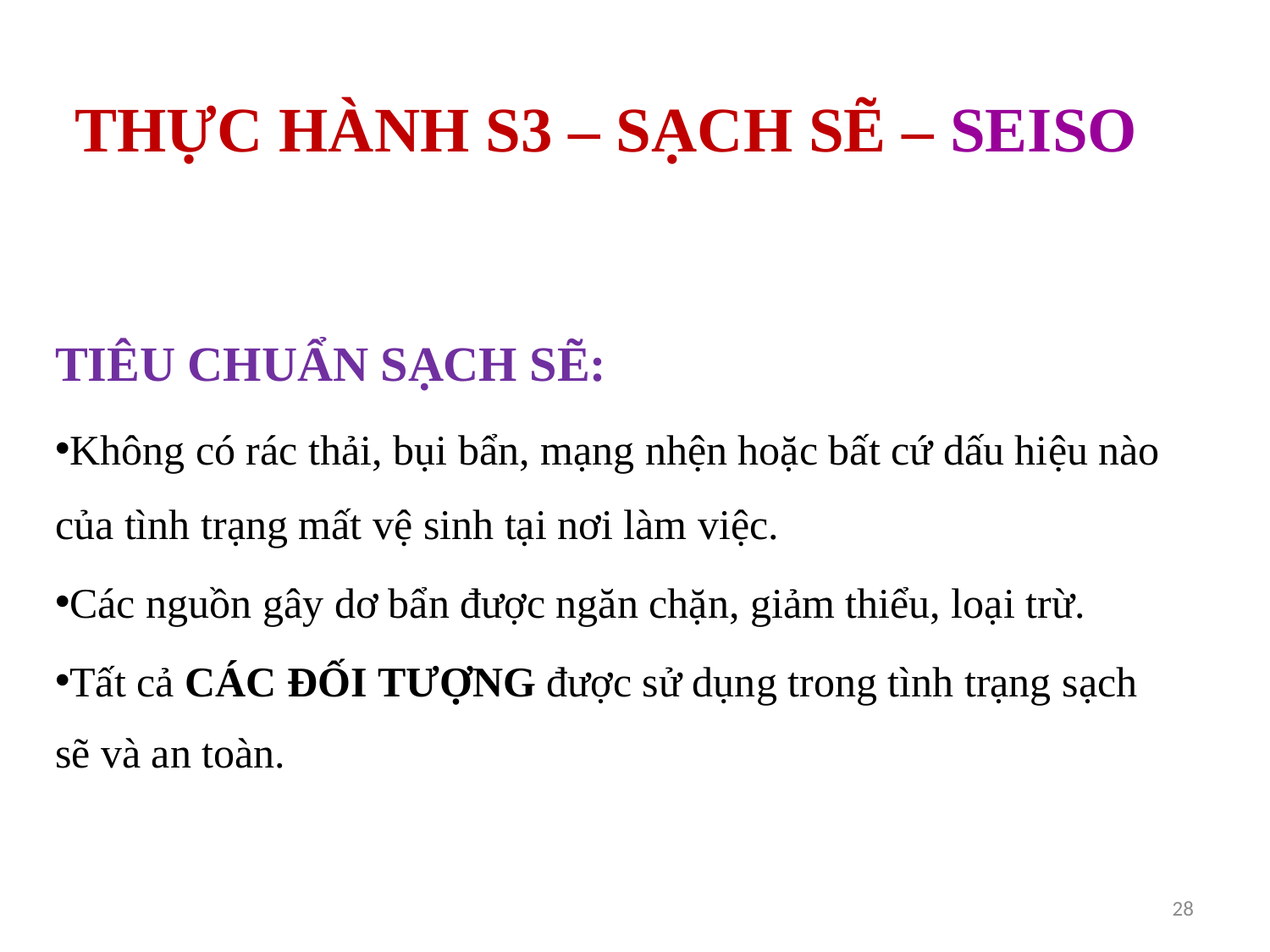

# THỰC HÀNH S3 – SẠCH SẼ – SEISO

TIÊU CHUẨN SẠCH SẼ:
Không có rác thải, bụi bẩn, mạng nhện hoặc bất cứ dấu hiệu nào của tình trạng mất vệ sinh tại nơi làm việc.
Các nguồn gây dơ bẩn được ngăn chặn, giảm thiểu, loại trừ.
Tất cả CÁC ĐỐI TƯỢNG được sử dụng trong tình trạng sạch sẽ và an toàn.

28